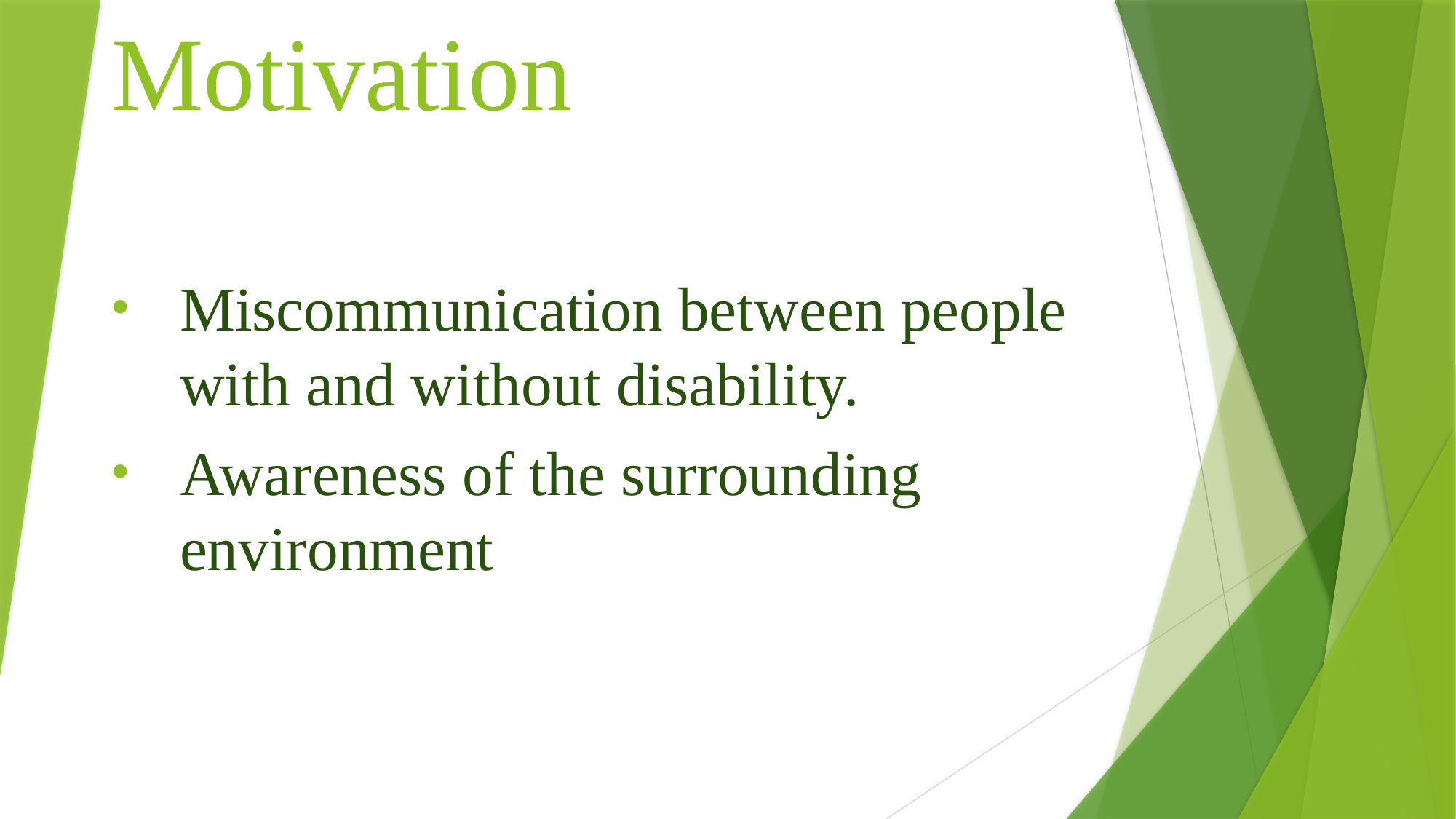

Motivation
Miscommunication between people with and without disability.
Awareness of the surrounding environment